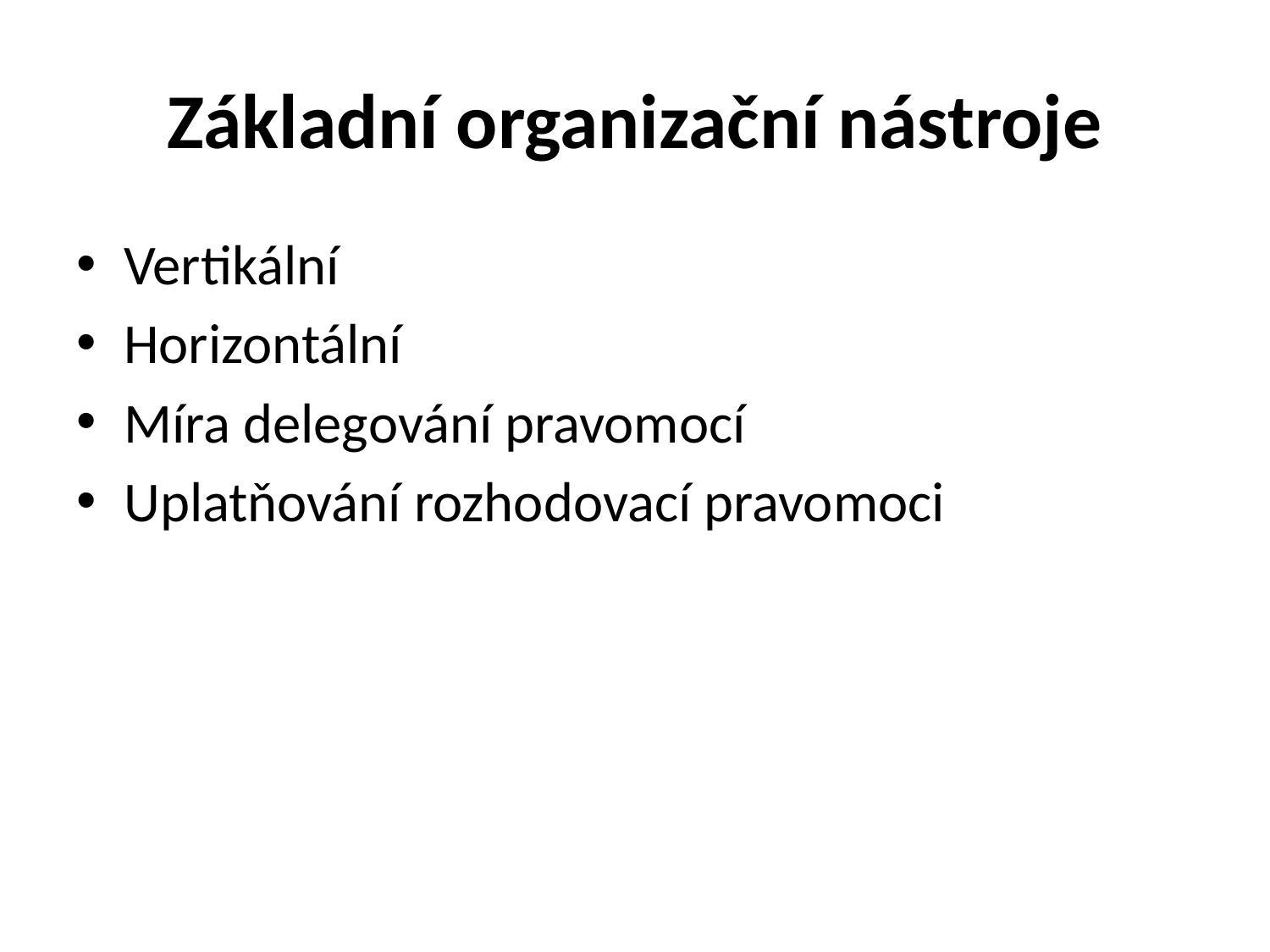

# Základní organizační nástroje
Vertikální
Horizontální
Míra delegování pravomocí
Uplatňování rozhodovací pravomoci